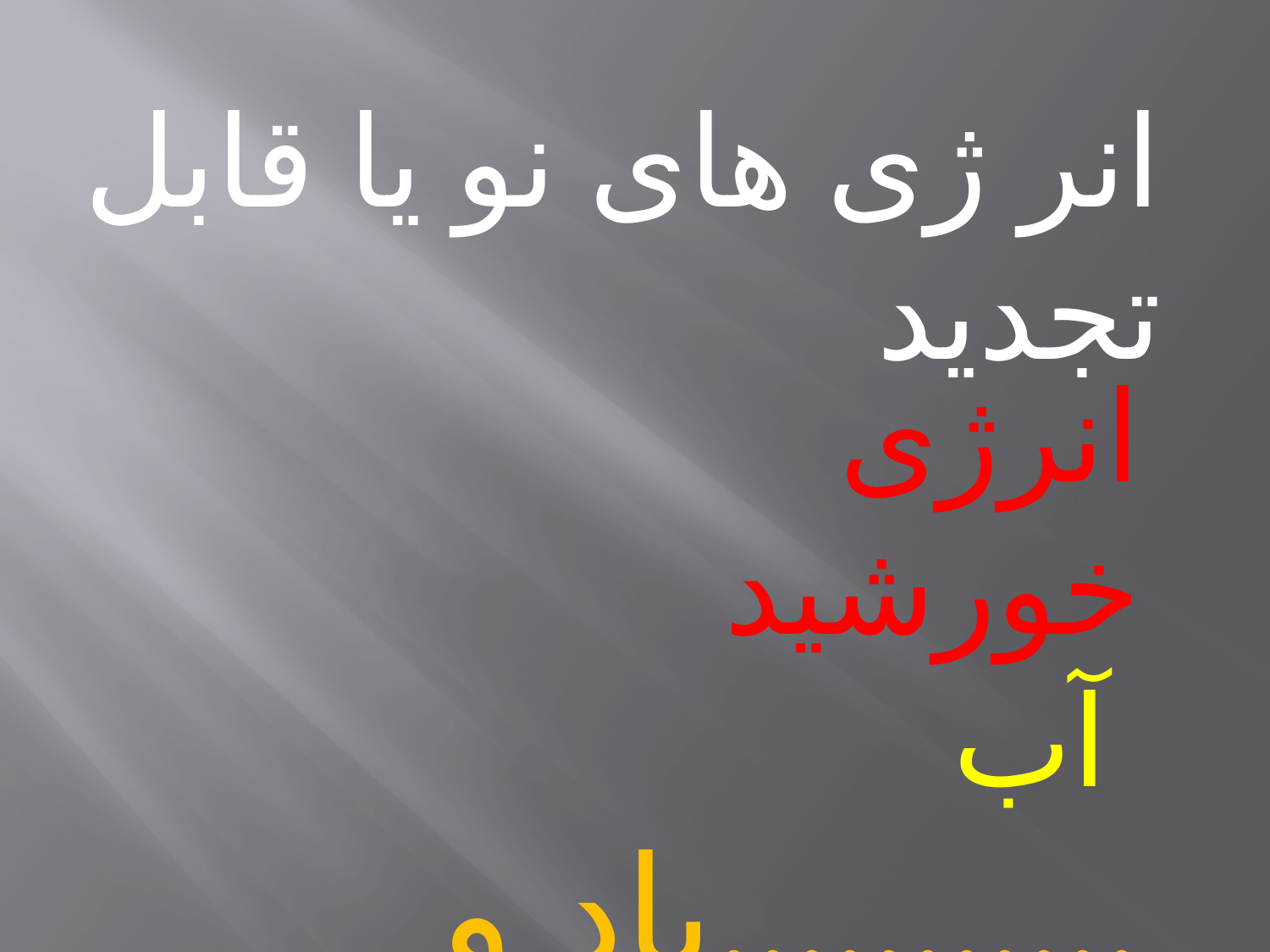

انر ژی های نو یا قابل تجدید

انرژی خورشید
آب
باد و...........